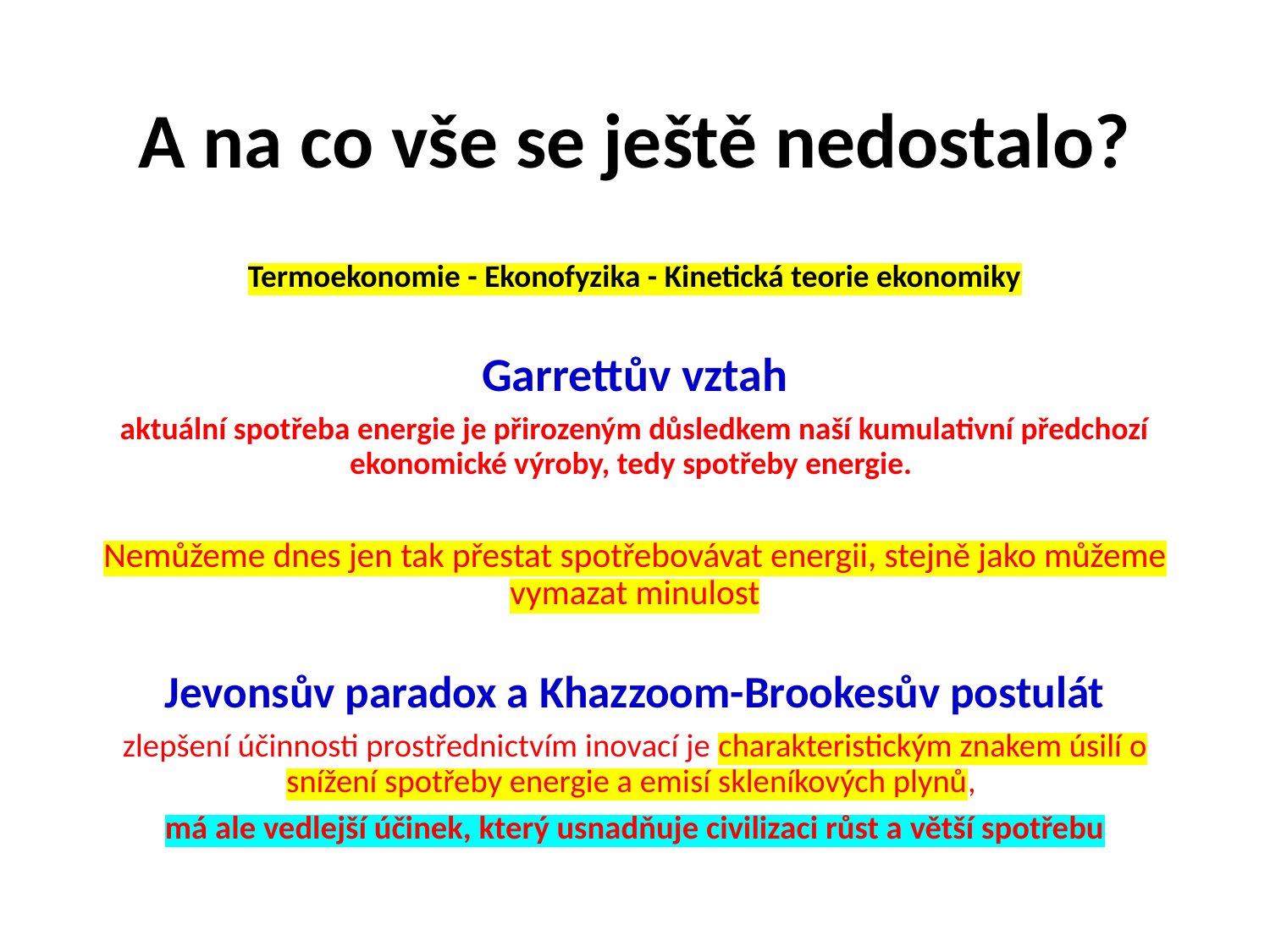

# A na co vše se ještě nedostalo?
Termoekonomie - Ekonofyzika - Kinetická teorie ekonomiky

Garrettův vztah
aktuální spotřeba energie je přirozeným důsledkem naší kumulativní předchozí ekonomické výroby, tedy spotřeby energie.

Nemůžeme dnes jen tak přestat spotřebovávat energii, stejně jako můžeme vymazat minulost

Jevonsův paradox a Khazzoom-Brookesův postulát
zlepšení účinnosti prostřednictvím inovací je charakteristickým znakem úsilí o snížení spotřeby energie a emisí skleníkových plynů,
má ale vedlejší účinek, který usnadňuje civilizaci růst a větší spotřebu